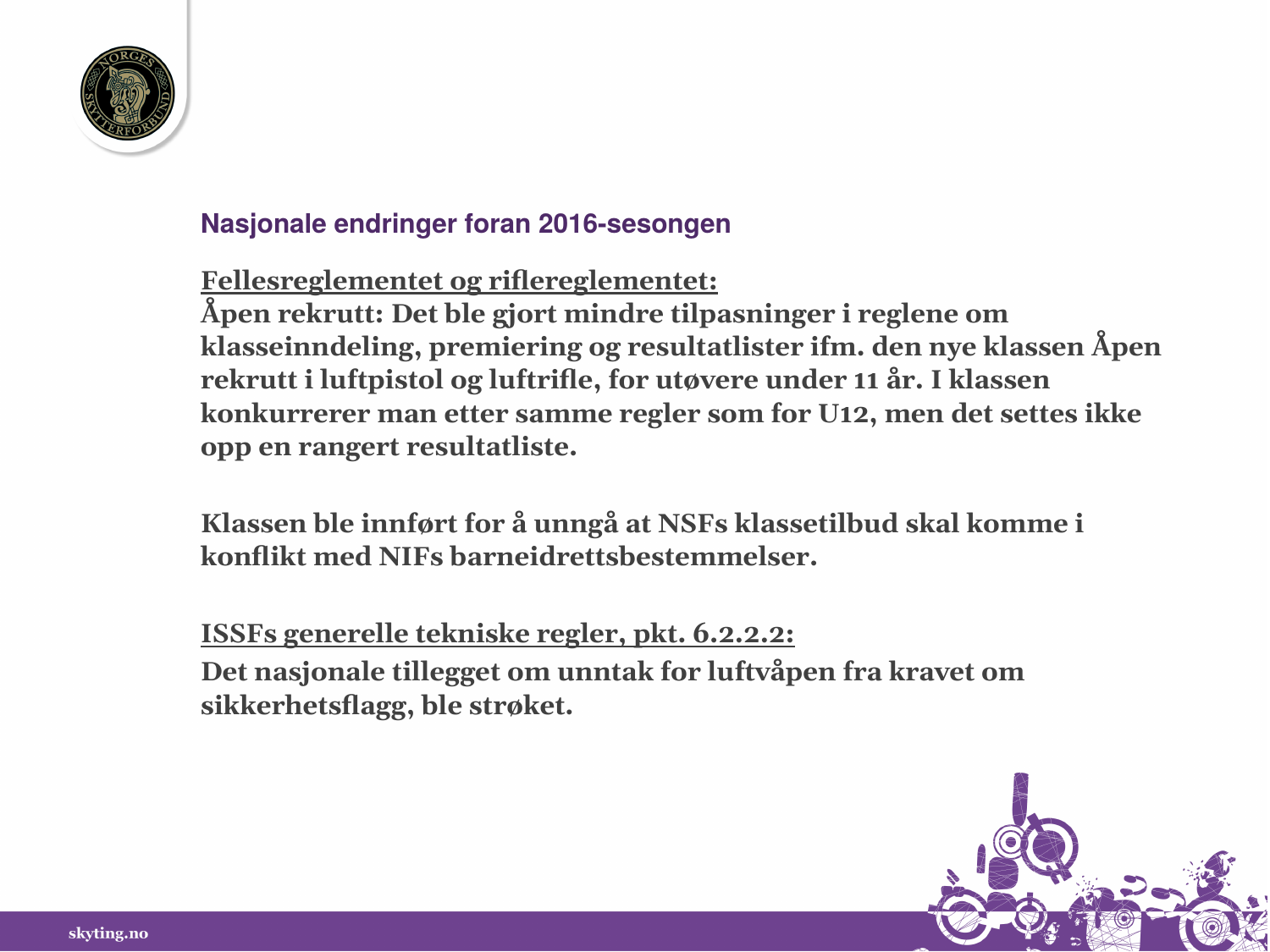

Nasjonale endringer foran 2016-sesongen
Fellesreglementet og riflereglementet:
Åpen rekrutt: Det ble gjort mindre tilpasninger i reglene om klasseinndeling, premiering og resultatlister ifm. den nye klassen Åpen rekrutt i luftpistol og luftrifle, for utøvere under 11 år. I klassen konkurrerer man etter samme regler som for U12, men det settes ikke opp en rangert resultatliste.

Klassen ble innført for å unngå at NSFs klassetilbud skal komme i konflikt med NIFs barneidrettsbestemmelser.

ISSFs generelle tekniske regler, pkt. 6.2.2.2:
Det nasjonale tillegget om unntak for luftvåpen fra kravet om sikkerhetsflagg, ble strøket.